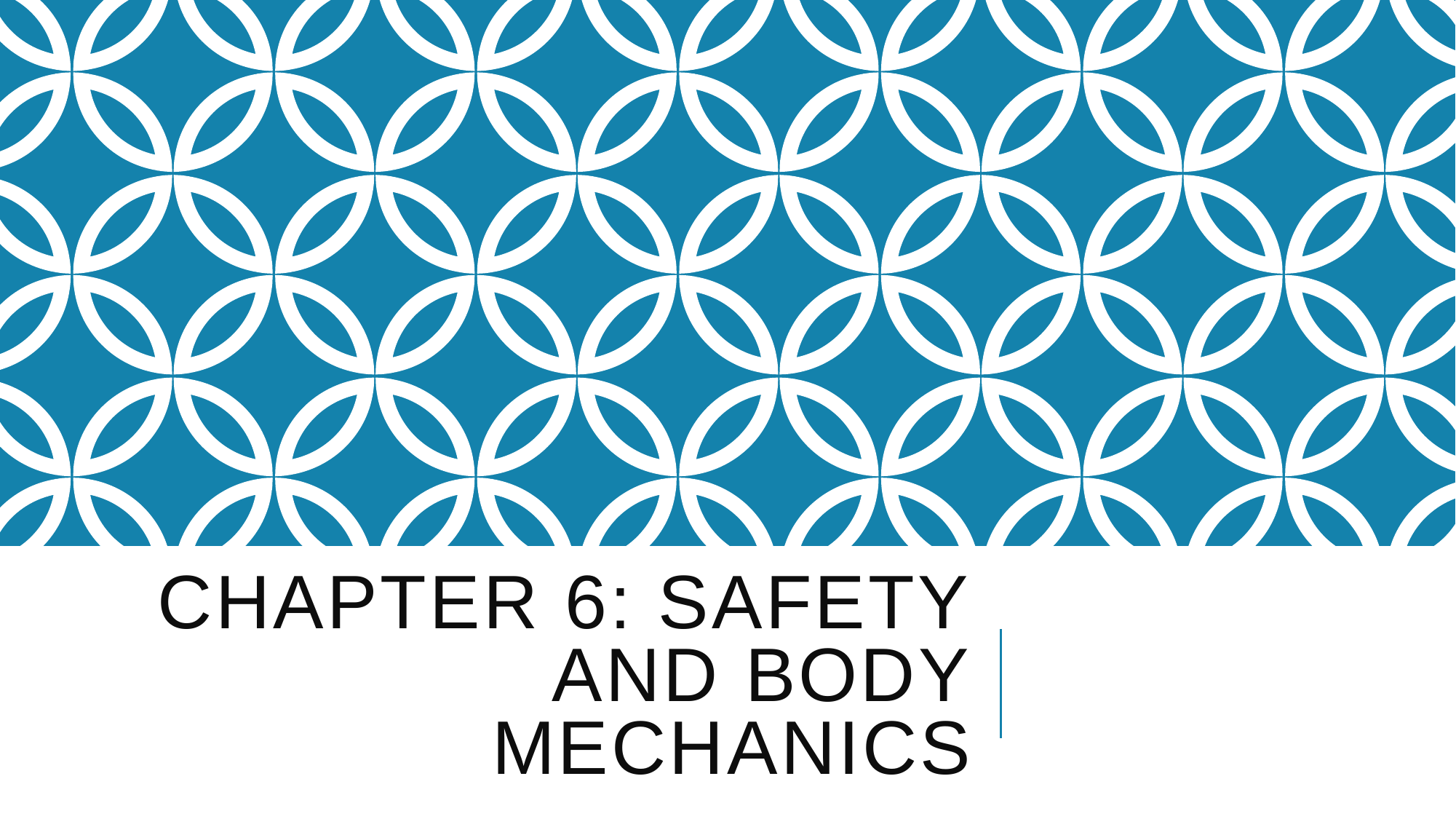

# Chapter 6: Safety and Body mechanics